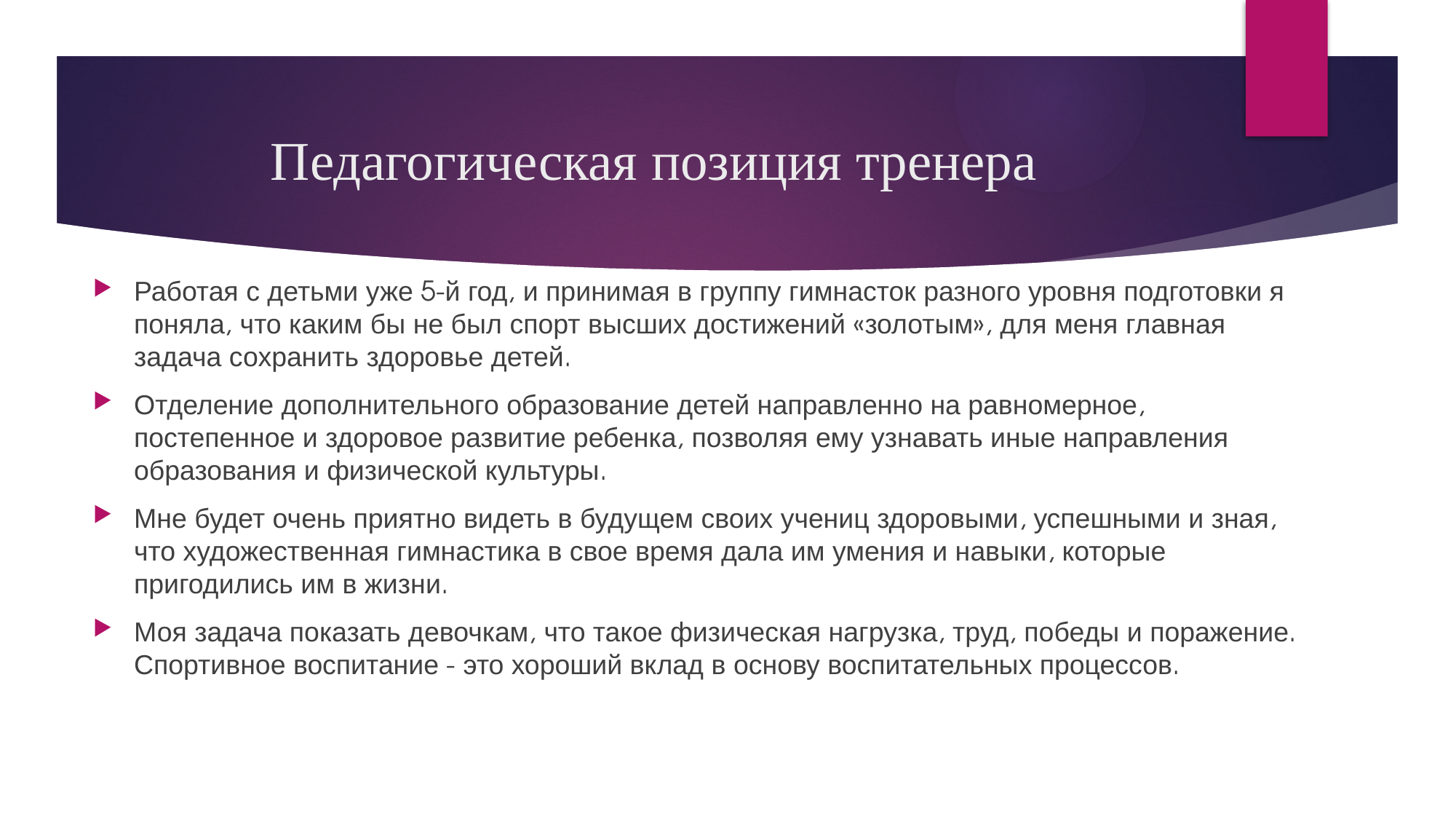

# Педагогическая позиция тренера
Работая с детьми уже 5-й год, и принимая в группу гимнасток разного уровня подготовки я поняла, что каким бы не был спорт высших достижений «золотым», для меня главная задача сохранить здоровье детей.
Отделение дополнительного образование детей направленно на равномерное, постепенное и здоровое развитие ребенка, позволяя ему узнавать иные направления образования и физической культуры.
Мне будет очень приятно видеть в будущем своих учениц здоровыми, успешными и зная, что художественная гимнастика в свое время дала им умения и навыки, которые пригодились им в жизни.
Моя задача показать девочкам, что такое физическая нагрузка, труд, победы и поражение. Спортивное воспитание - это хороший вклад в основу воспитательных процессов.